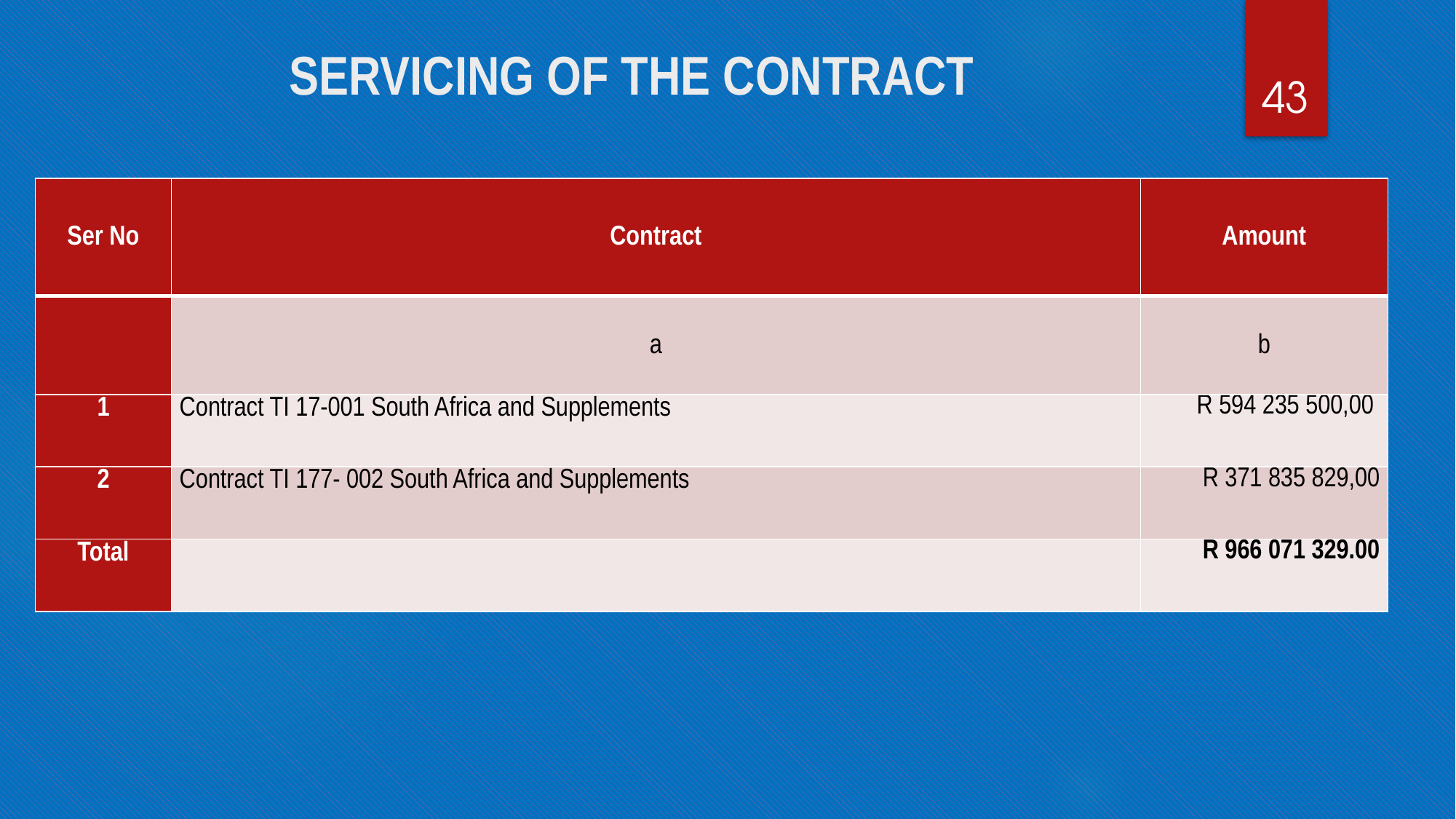

# SERVICING OF THE CONTRACT
43
| Ser No | Contract | Amount |
| --- | --- | --- |
|  | a | b |
| 1 | Contract TI 17-001 South Africa and Supplements | R 594 235 500,00 |
| 2 | Contract TI 177- 002 South Africa and Supplements | R 371 835 829,00 |
| Total |  | R 966 071 329.00 |